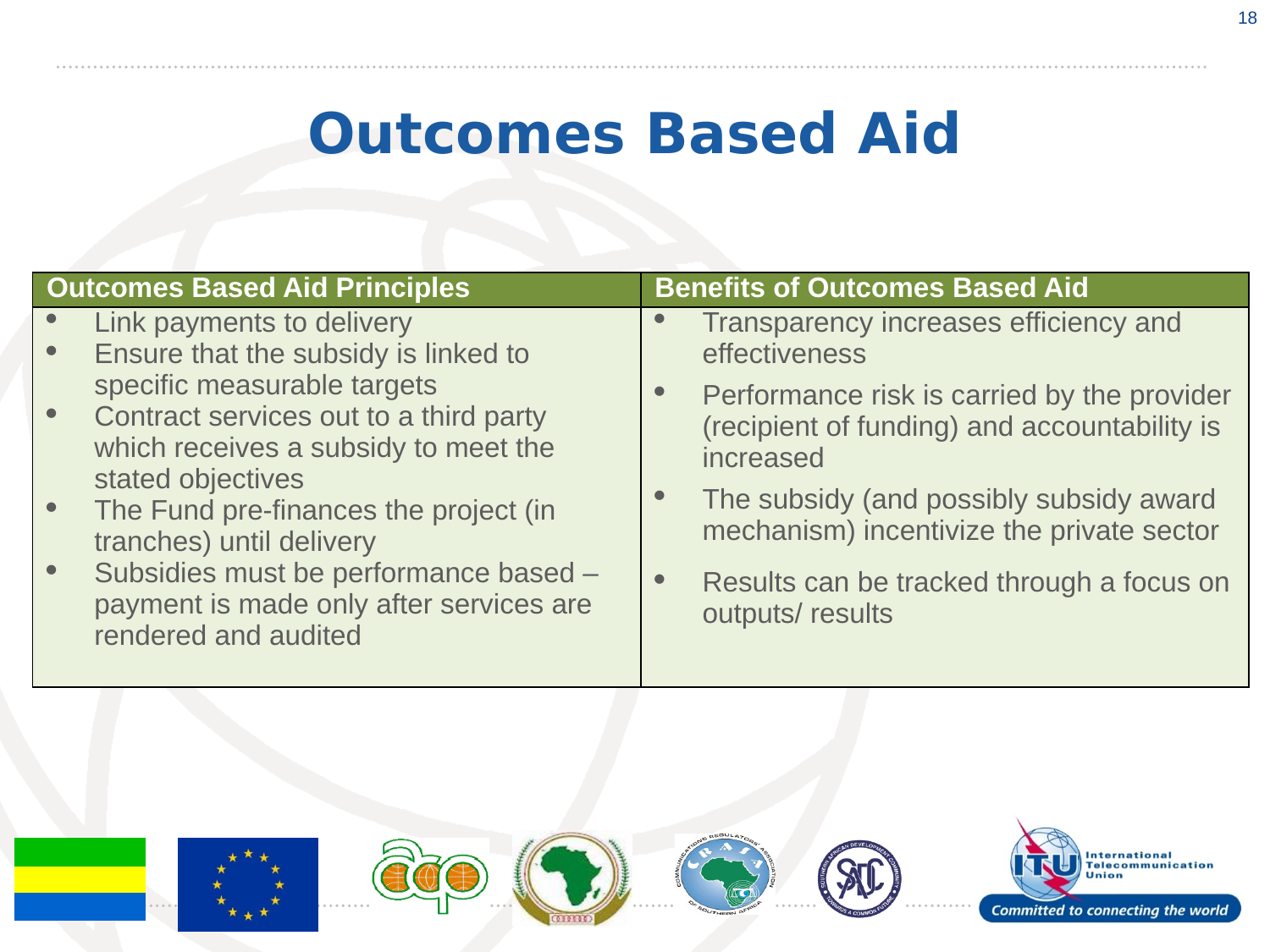

18
# Outcomes Based Aid
| Outcomes Based Aid Principles | Benefits of Outcomes Based Aid |
| --- | --- |
| Link payments to delivery Ensure that the subsidy is linked to specific measurable targets Contract services out to a third party which receives a subsidy to meet the stated objectives The Fund pre-finances the project (in tranches) until delivery Subsidies must be performance based – payment is made only after services are rendered and audited | Transparency increases efficiency and effectiveness Performance risk is carried by the provider (recipient of funding) and accountability is increased The subsidy (and possibly subsidy award mechanism) incentivize the private sector Results can be tracked through a focus on outputs/ results |